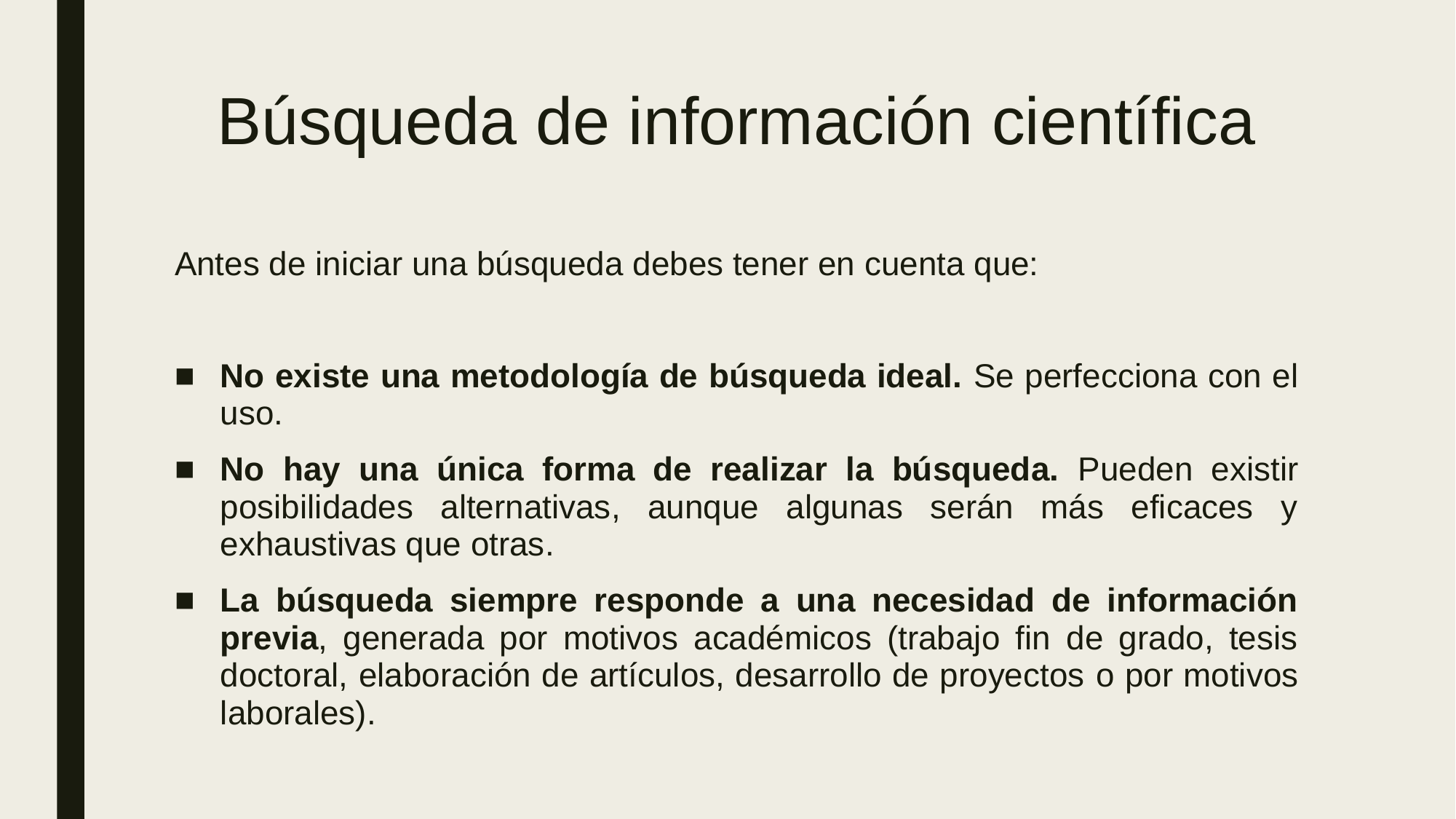

# Búsqueda de información científica
Antes de iniciar una búsqueda debes tener en cuenta que:

No existe una metodología de búsqueda ideal. Se perfecciona con el uso.
No hay una única forma de realizar la búsqueda. Pueden existir posibilidades alternativas, aunque algunas serán más eficaces y exhaustivas que otras.
La búsqueda siempre responde a una necesidad de información previa, generada por motivos académicos (trabajo fin de grado, tesis doctoral, elaboración de artículos, desarrollo de proyectos o por motivos laborales).